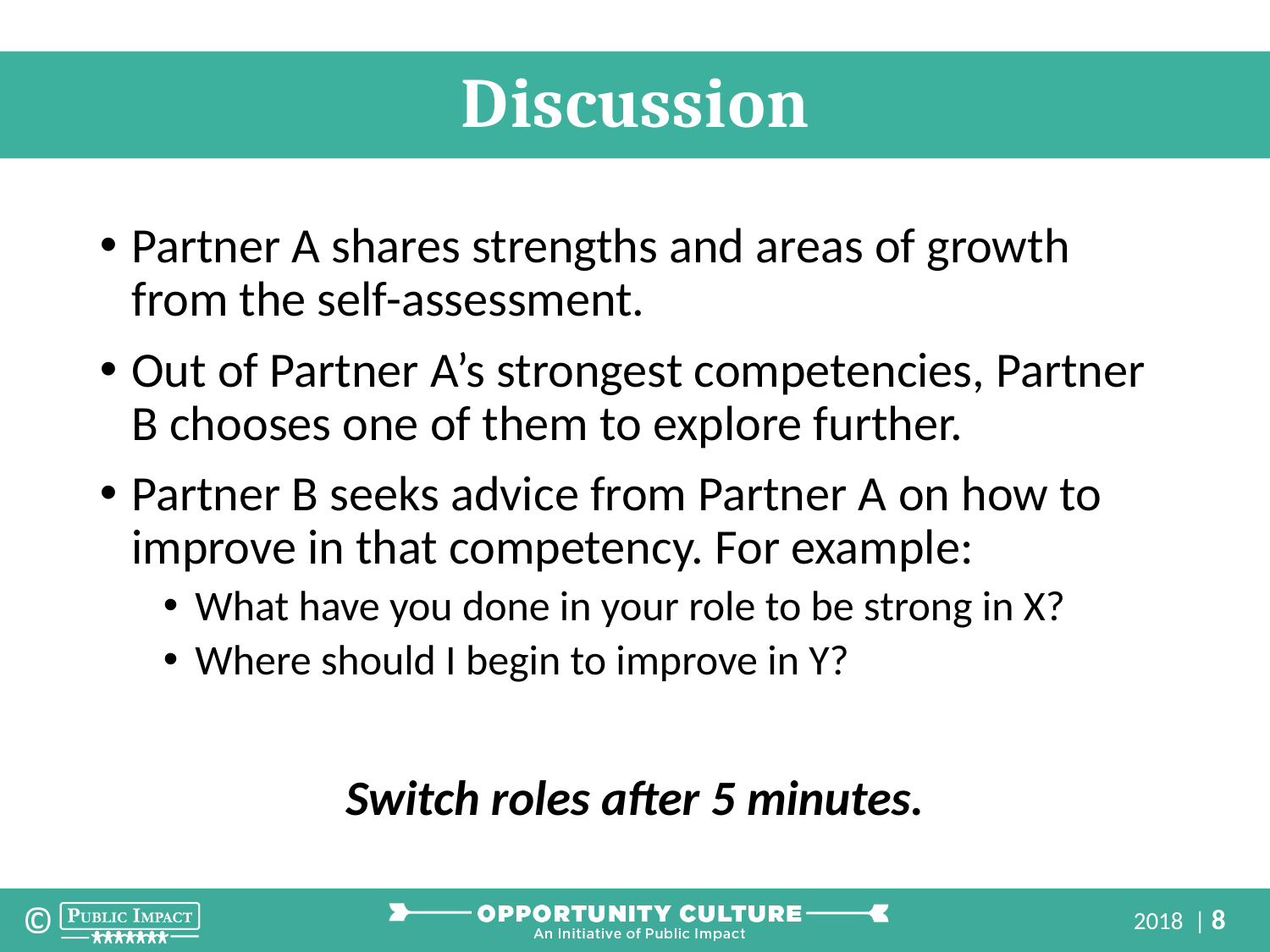

Discussion
Partner A shares strengths and areas of growth from the self-assessment.
Out of Partner A’s strongest competencies, Partner B chooses one of them to explore further.
Partner B seeks advice from Partner A on how to improve in that competency. For example:
What have you done in your role to be strong in X?
Where should I begin to improve in Y?

Switch roles after 5 minutes.